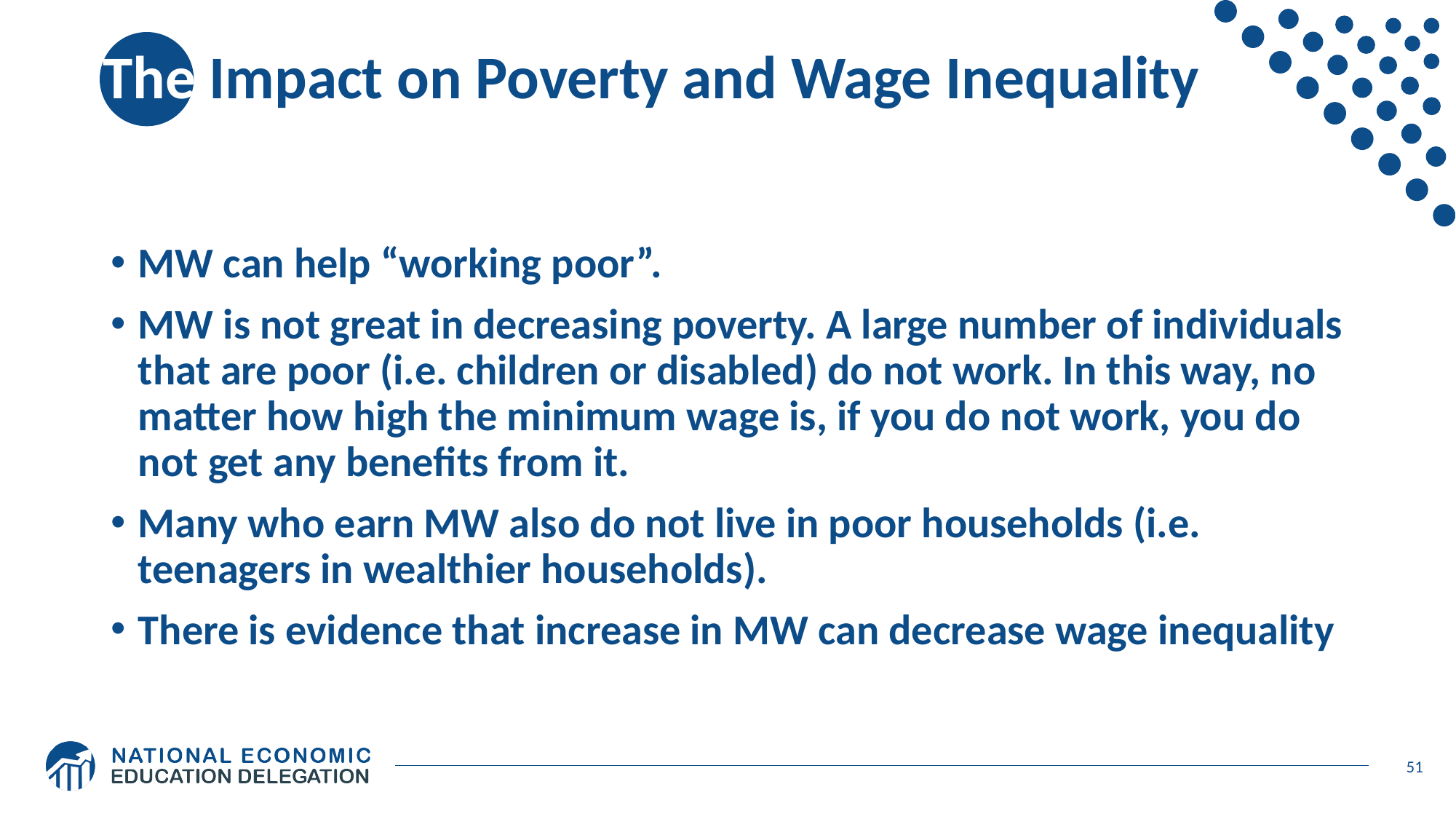

# The Impact on Poverty and Wage Inequality
MW can help “working poor”.
MW is not great in decreasing poverty. A large number of individuals that are poor (i.e. children or disabled) do not work. In this way, no matter how high the minimum wage is, if you do not work, you do not get any benefits from it.
Many who earn MW also do not live in poor households (i.e. teenagers in wealthier households).
There is evidence that increase in MW can decrease wage inequality
51